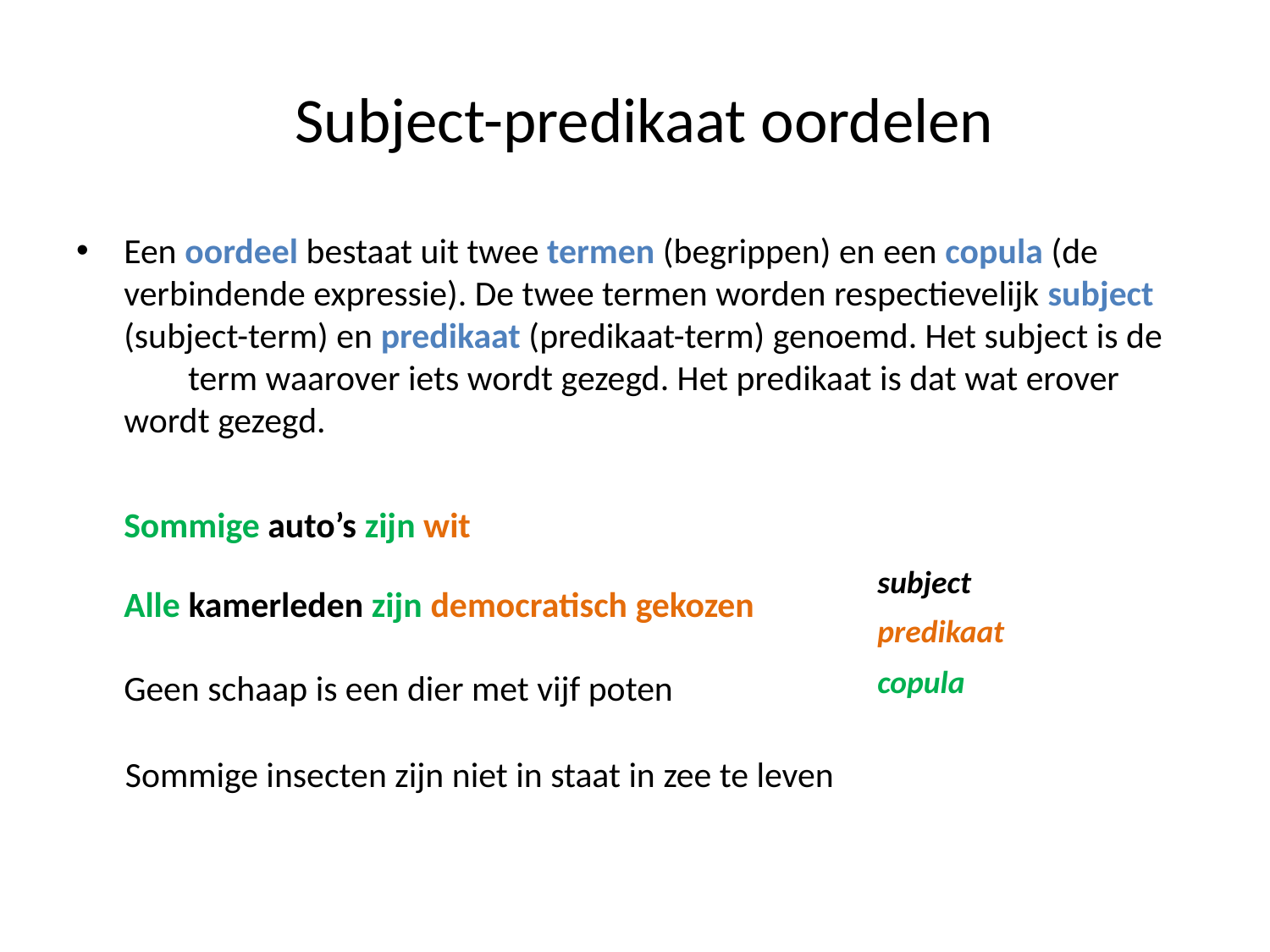

# Subject-predikaat oordelen
Een oordeel bestaat uit twee termen (begrippen) en een copula (de verbindende expressie). De twee termen worden respectievelijk subject (subject-term) en predikaat (predikaat-term) genoemd. Het subject is de               term waarover iets wordt gezegd. Het predikaat is dat wat erover wordt gezegd.

	Sommige auto’s zijn wit

subject
	Alle kamerleden zijn democratisch gekozen

predikaat
copula
	Geen schaap is een dier met vijf poten

	Sommige insecten zijn niet in staat in zee te leven